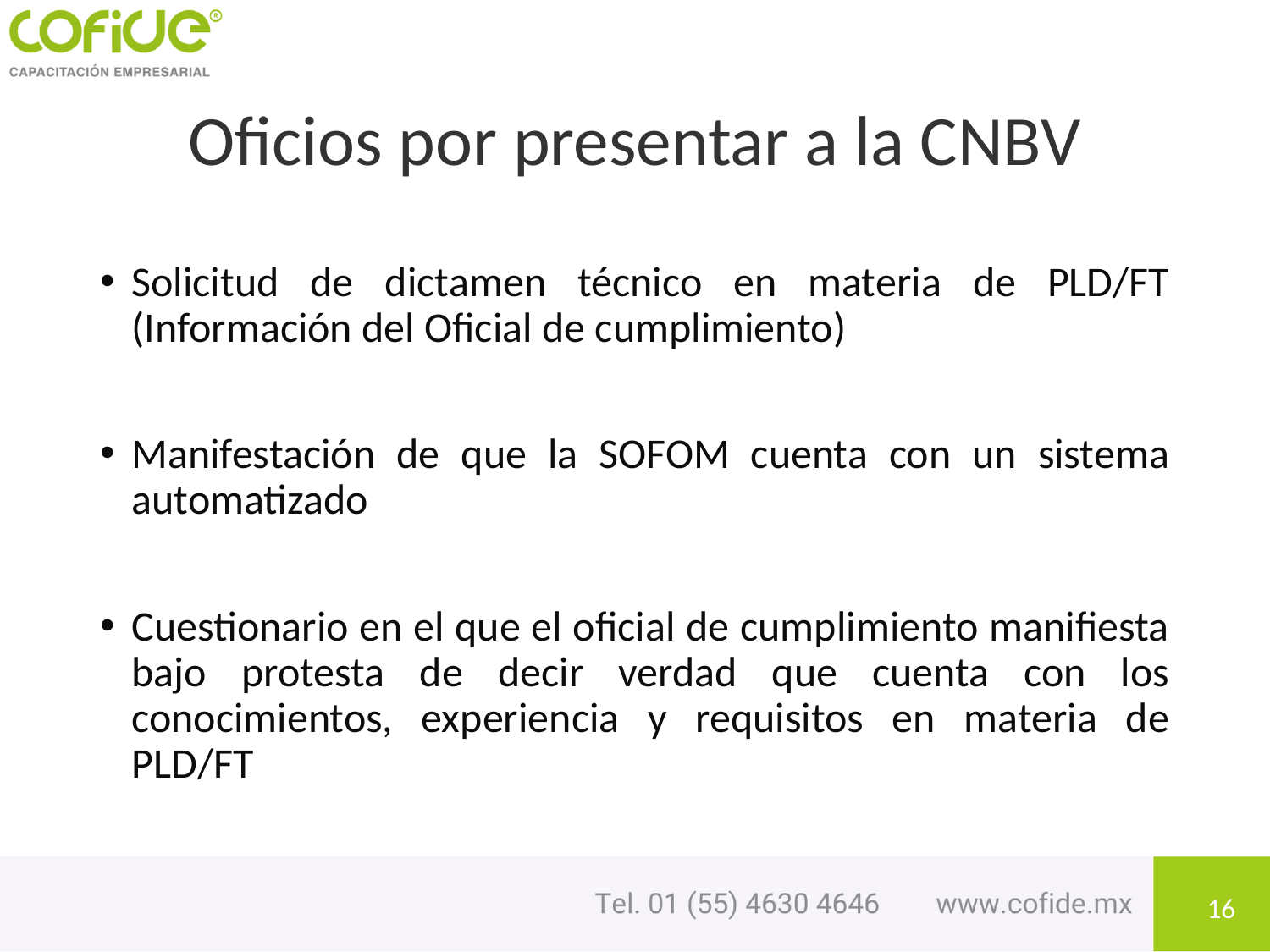

# Oficios por presentar a la CNBV
Solicitud de dictamen técnico en materia de PLD/FT (Información del Oficial de cumplimiento)

Manifestación de que la SOFOM cuenta con un sistema automatizado

Cuestionario en el que el oficial de cumplimiento manifiesta bajo protesta de decir verdad que cuenta con los conocimientos, experiencia y requisitos en materia de PLD/FT
16